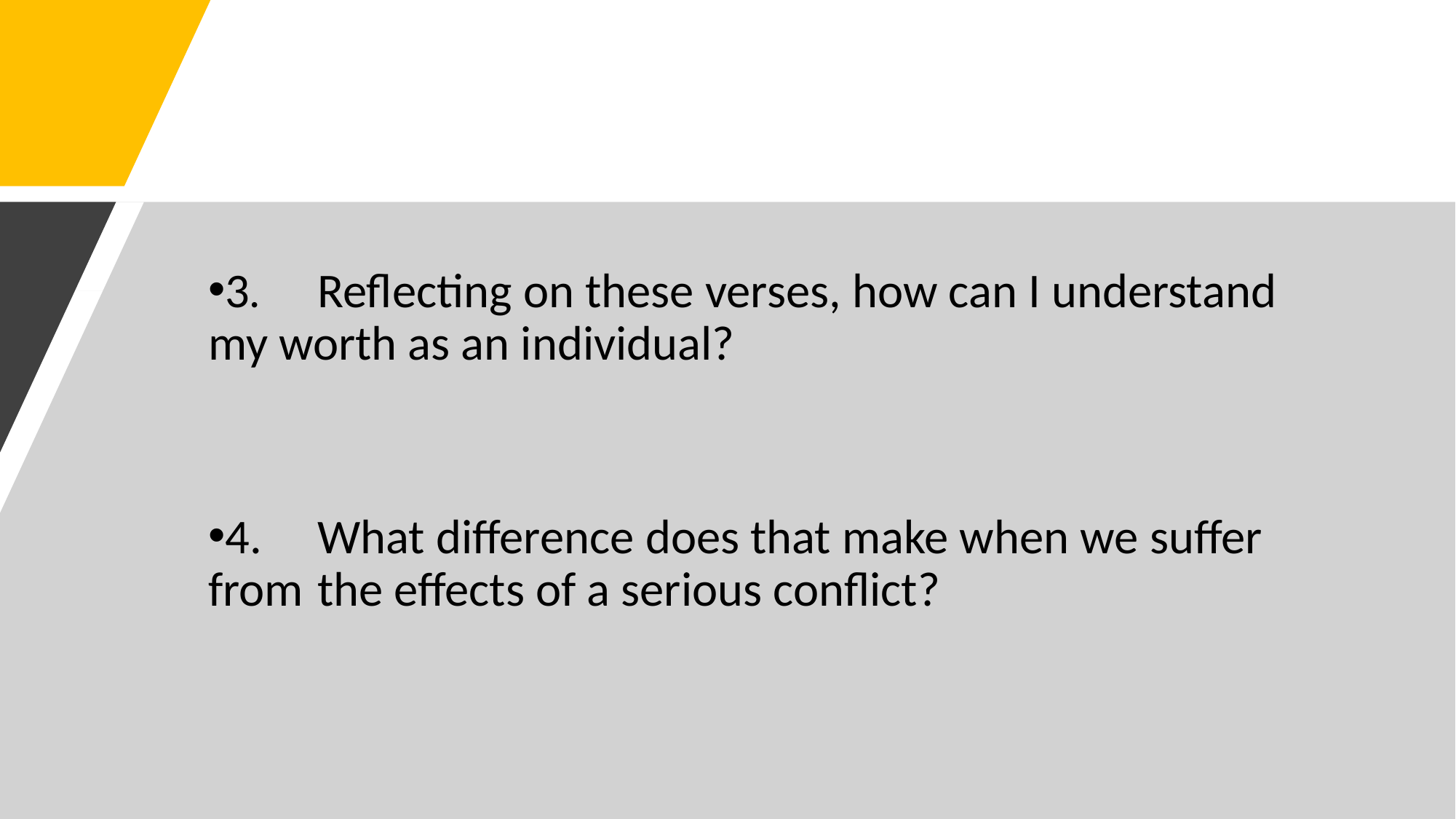

#

3.	Reflecting on these verses, how can I understand 	my worth as an individual?

4.	What difference does that make when we suffer 	from 	the effects of a serious conflict?